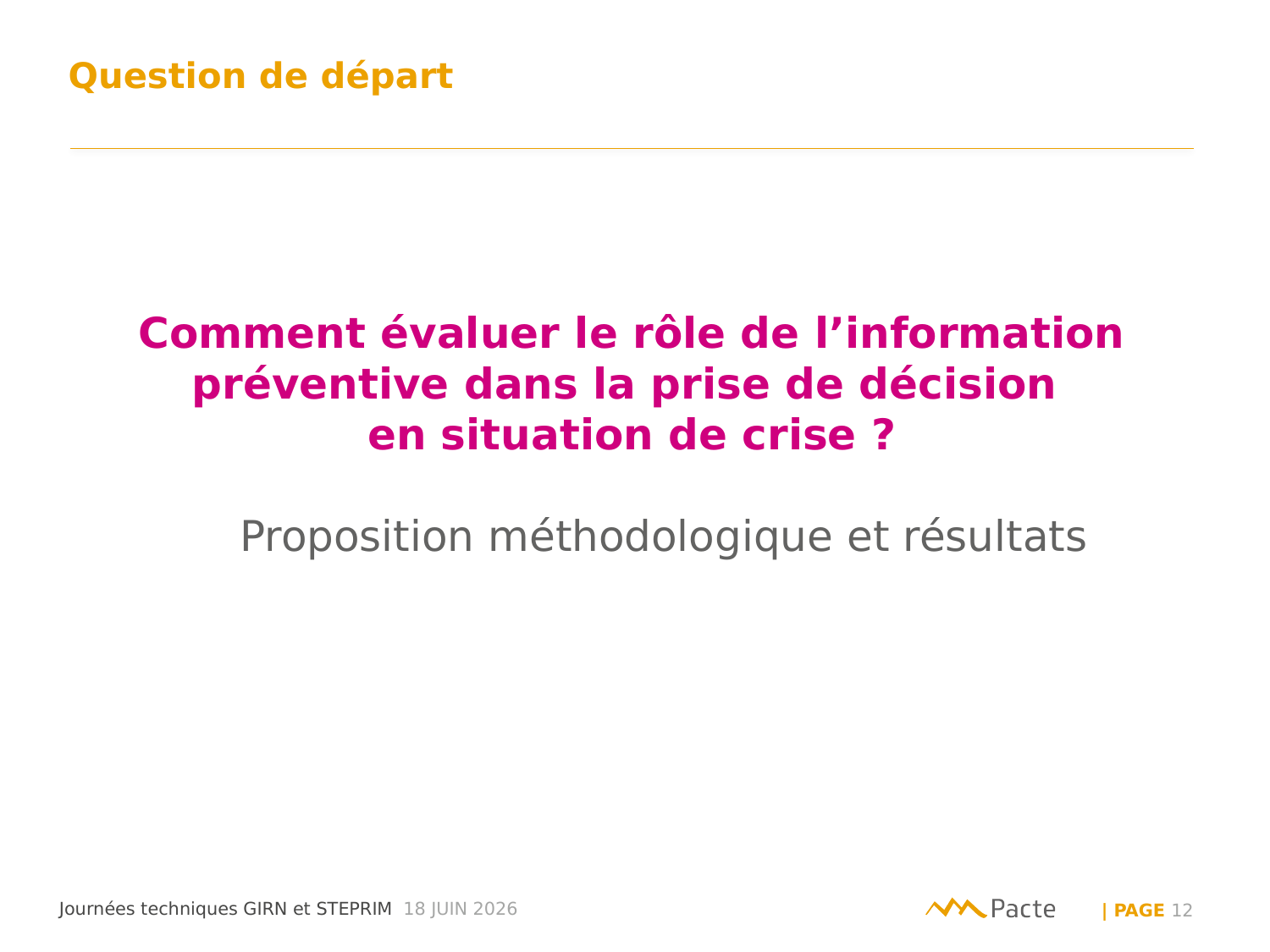

Question de départ
Comment évaluer le rôle de l’information préventive dans la prise de décision
en situation de crise ?

Proposition méthodologique et résultats